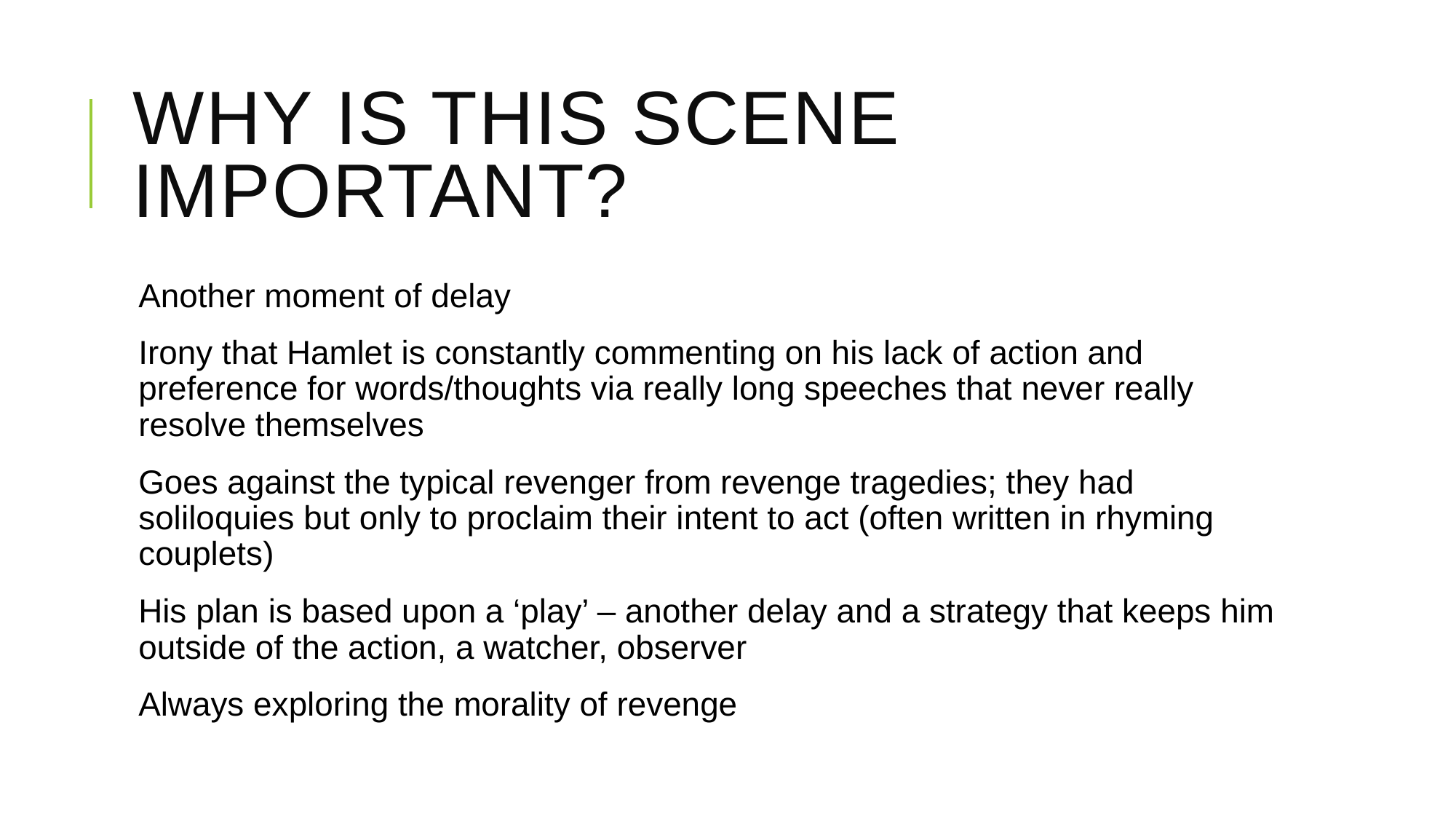

# Why is this scene important?
Another moment of delay
Irony that Hamlet is constantly commenting on his lack of action and preference for words/thoughts via really long speeches that never really resolve themselves
Goes against the typical revenger from revenge tragedies; they had soliloquies but only to proclaim their intent to act (often written in rhyming couplets)
His plan is based upon a ‘play’ – another delay and a strategy that keeps him outside of the action, a watcher, observer
Always exploring the morality of revenge